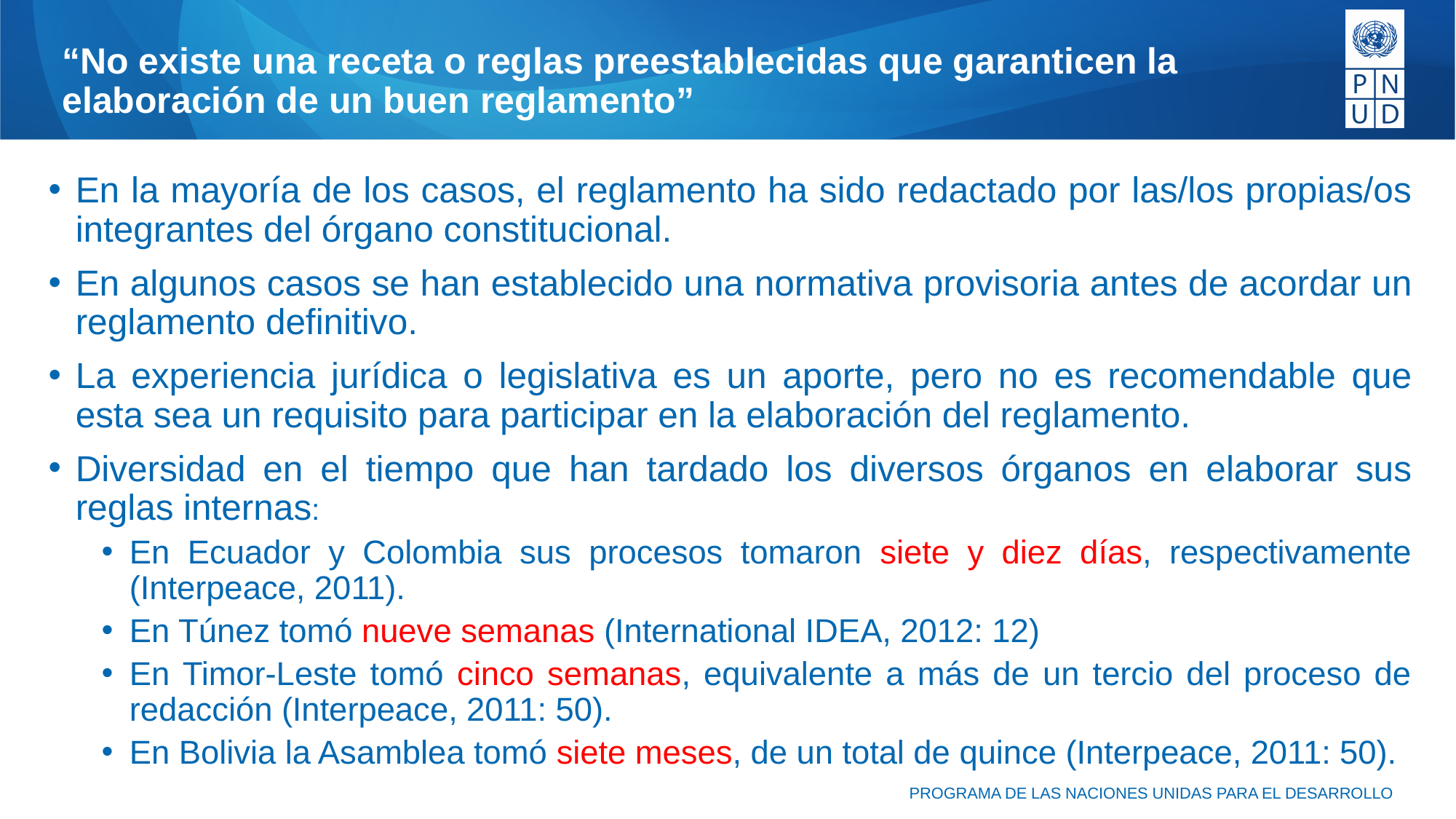

# “No existe una receta o reglas preestablecidas que garanticen la elaboración de un buen reglamento”
En la mayoría de los casos, el reglamento ha sido redactado por las/los propias/os integrantes del órgano constitucional.
En algunos casos se han establecido una normativa provisoria antes de acordar un reglamento definitivo.
La experiencia jurídica o legislativa es un aporte, pero no es recomendable que esta sea un requisito para participar en la elaboración del reglamento.
Diversidad en el tiempo que han tardado los diversos órganos en elaborar sus reglas internas:
En Ecuador y Colombia sus procesos tomaron siete y diez días, respectivamente (Interpeace, 2011).
En Túnez tomó nueve semanas (International IDEA, 2012: 12)
En Timor-Leste tomó cinco semanas, equivalente a más de un tercio del proceso de redacción (Interpeace, 2011: 50).
En Bolivia la Asamblea tomó siete meses, de un total de quince (Interpeace, 2011: 50).